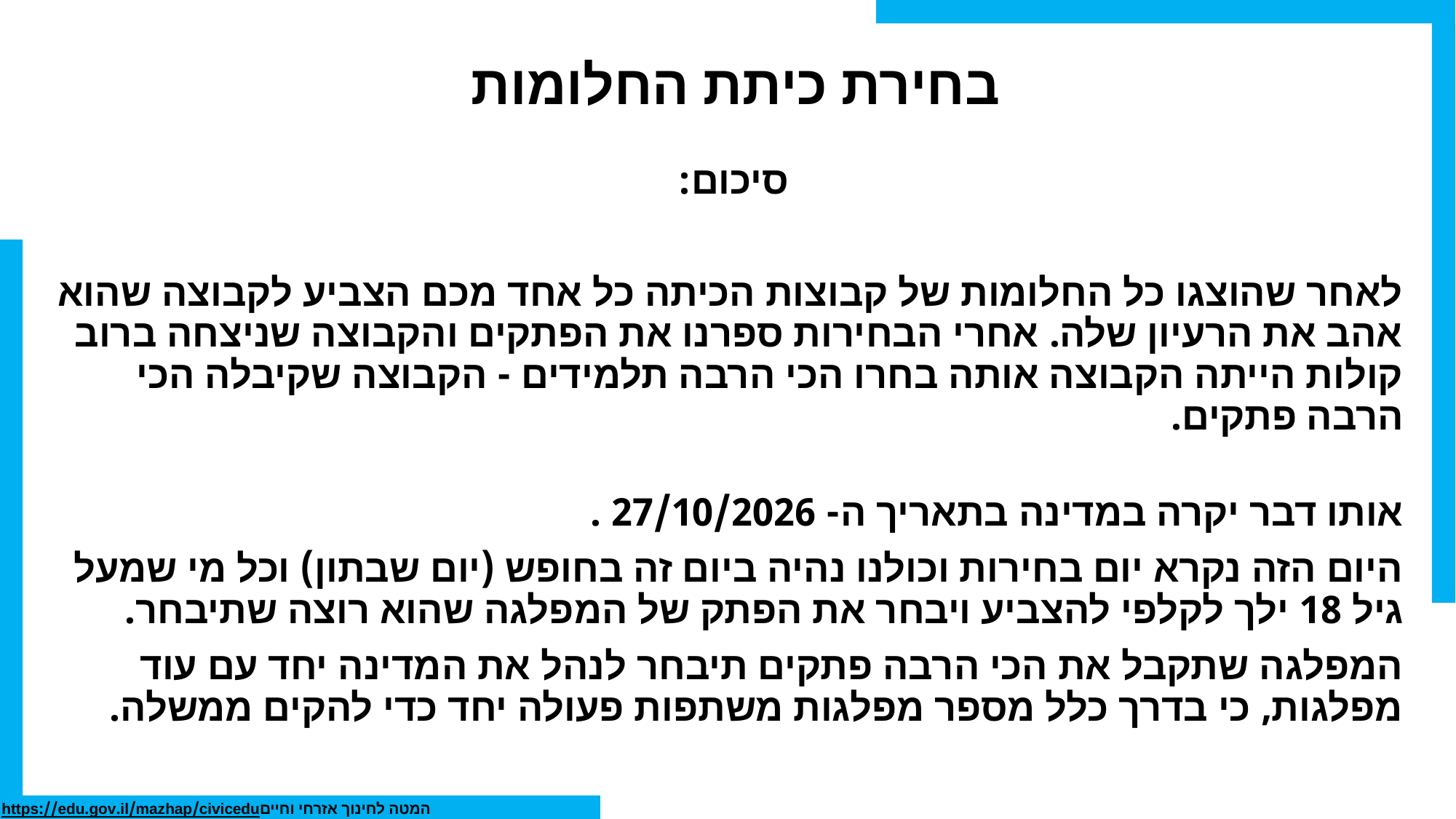

# בחירת כיתת החלומות
סיכום:

לאחר שהוצגו כל החלומות של קבוצות הכיתה כל אחד מכם הצביע לקבוצה שהוא אהב את הרעיון שלה. אחרי הבחירות ספרנו את הפתקים והקבוצה שניצחה ברוב קולות הייתה הקבוצה אותה בחרו הכי הרבה תלמידים - הקבוצה שקיבלה הכי הרבה פתקים.

אותו דבר יקרה במדינה בתאריך ה- 27/10/2026 .
היום הזה נקרא יום בחירות וכולנו נהיה ביום זה בחופש (יום שבתון) וכל מי שמעל גיל 18 ילך לקלפי להצביע ויבחר את הפתק של המפלגה שהוא רוצה שתיבחר.
המפלגה שתקבל את הכי הרבה פתקים תיבחר לנהל את המדינה יחד עם עוד מפלגות, כי בדרך כלל מספר מפלגות משתפות פעולה יחד כדי להקים ממשלה.